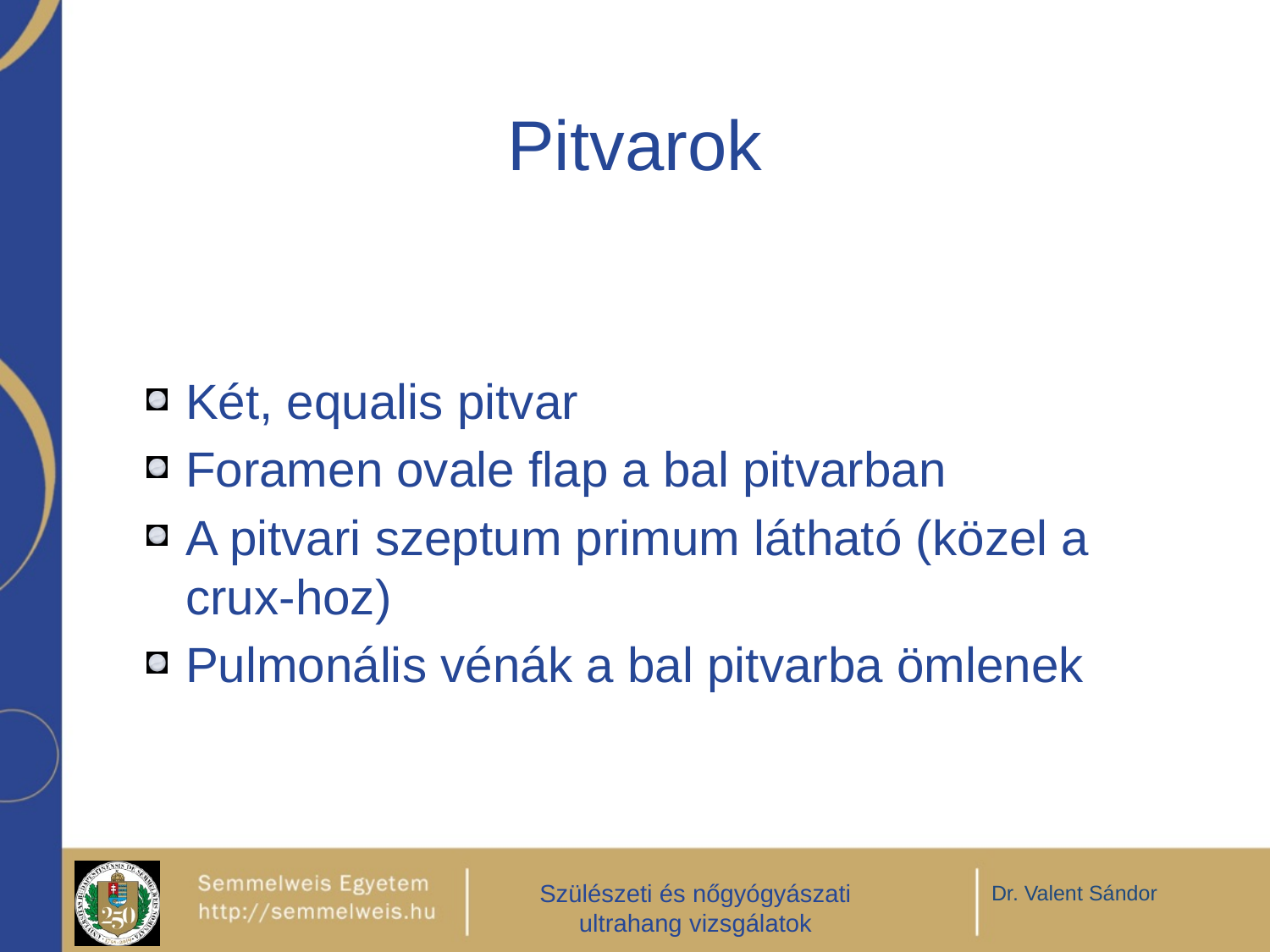

# Pitvarok

Két, equalis pitvar
Foramen ovale flap a bal pitvarban
A pitvari szeptum primum látható (közel a crux-hoz)
Pulmonális vénák a bal pitvarba ömlenek